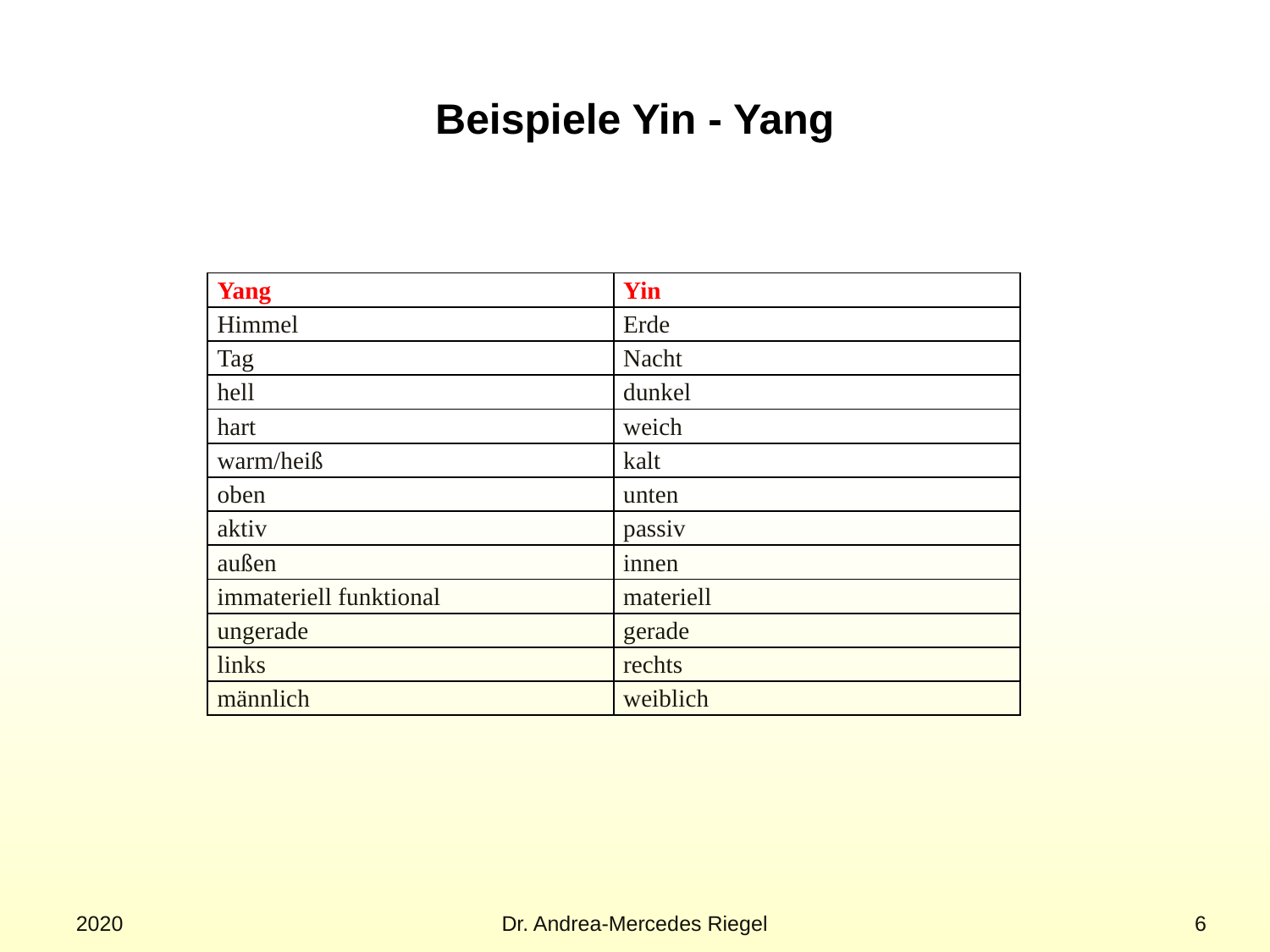

# Beispiele Yin - Yang
| Yang | Yin |
| --- | --- |
| Himmel | Erde |
| Tag | Nacht |
| hell | dunkel |
| hart | weich |
| warm/heiß | kalt |
| oben | unten |
| aktiv | passiv |
| außen | innen |
| immateriell funktional | materiell |
| ungerade | gerade |
| links | rechts |
| männlich | weiblich |
2020
Dr. Andrea-Mercedes Riegel
6